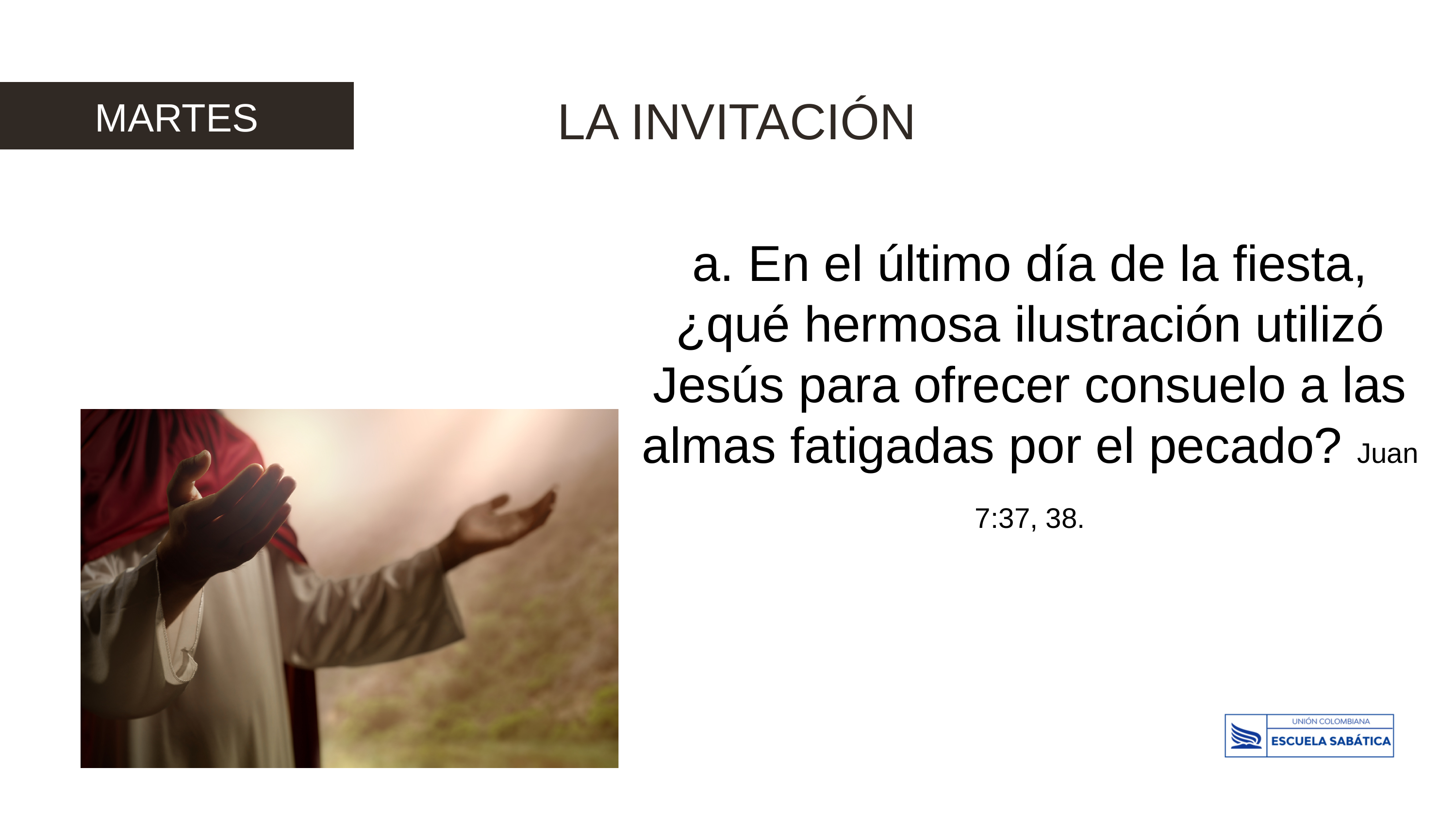

LA INVITACIÓN
MARTES
a. En el último día de la fiesta, ¿qué hermosa ilustración utilizó Jesús para ofrecer consuelo a las almas fatigadas por el pecado? Juan 7:37, 38.